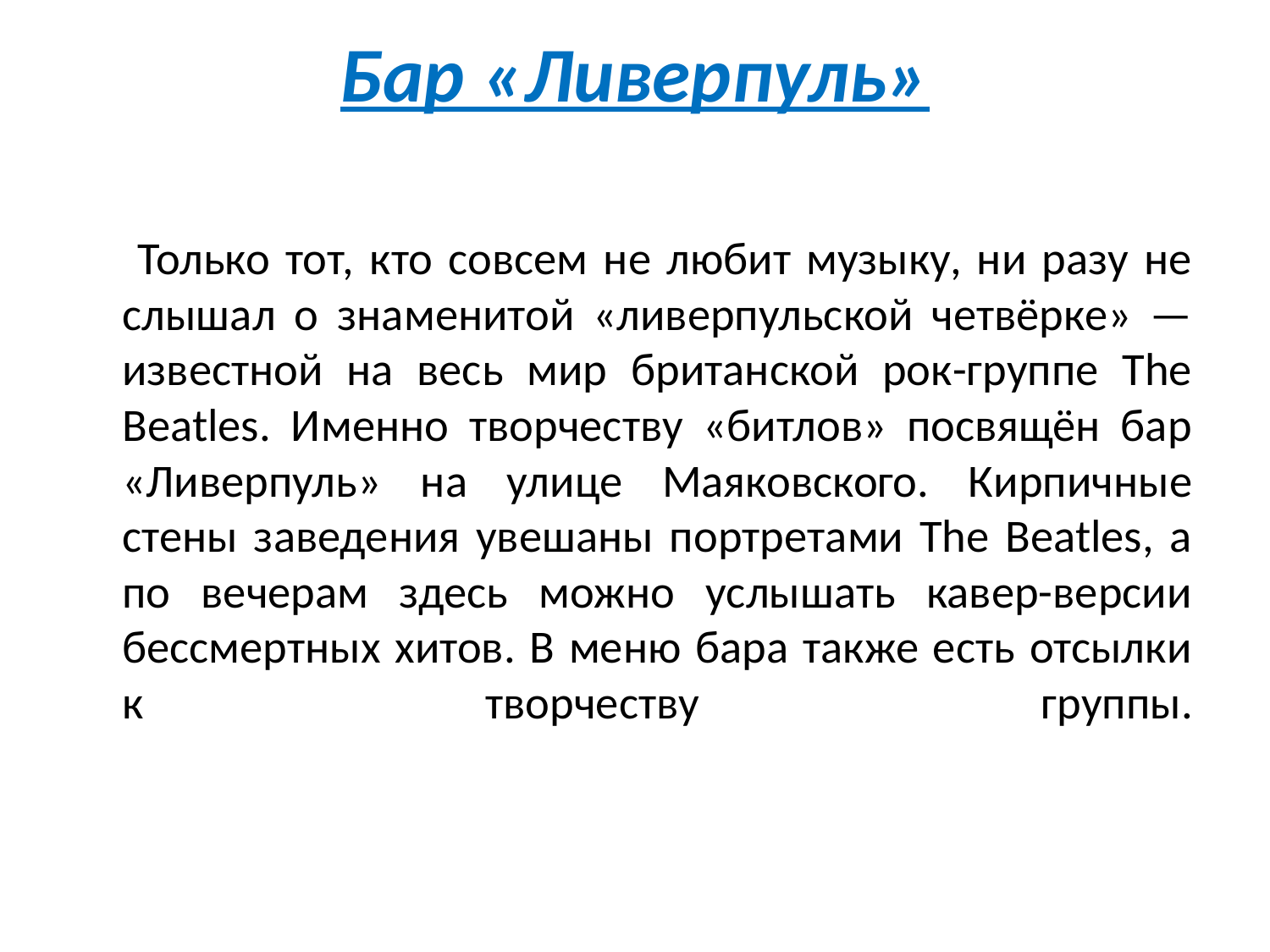

# Бар «Ливерпуль»
    Только тот, кто совсем не любит музыку, ни разу не слышал о знаменитой «ливерпульской четвёрке» — известной на весь мир британской рок-группе The Beatles. Именно творчеству «битлов» посвящён бар «Ливерпуль» на улице Маяковского. Кирпичные стены заведения увешаны портретами The Beatles, а по вечерам здесь можно услышать кавер-версии бессмертных хитов. В меню бара также есть отсылки к творчеству группы.